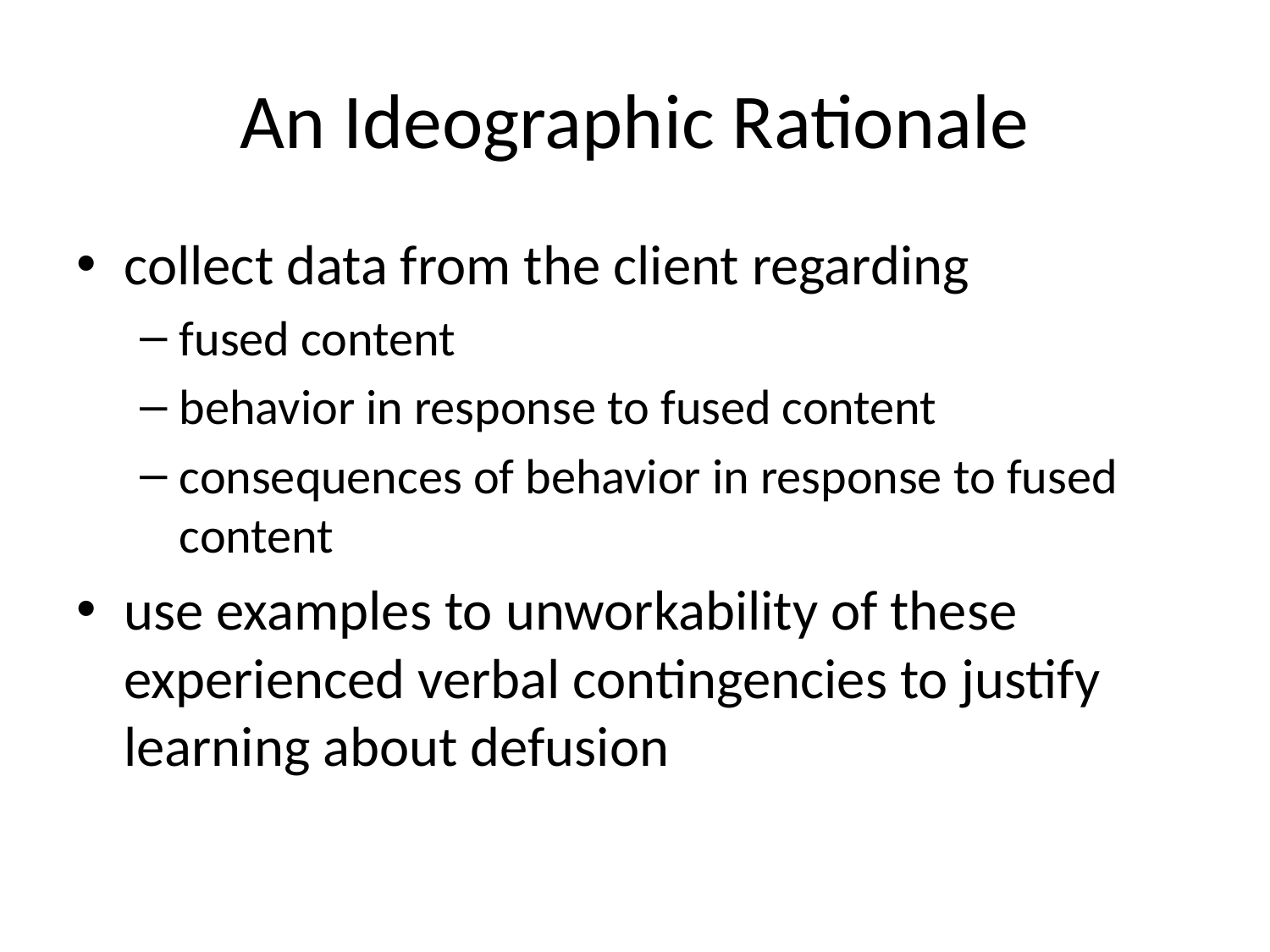

# An Ideographic Rationale
collect data from the client regarding
fused content
behavior in response to fused content
consequences of behavior in response to fused content
use examples to unworkability of these experienced verbal contingencies to justify learning about defusion